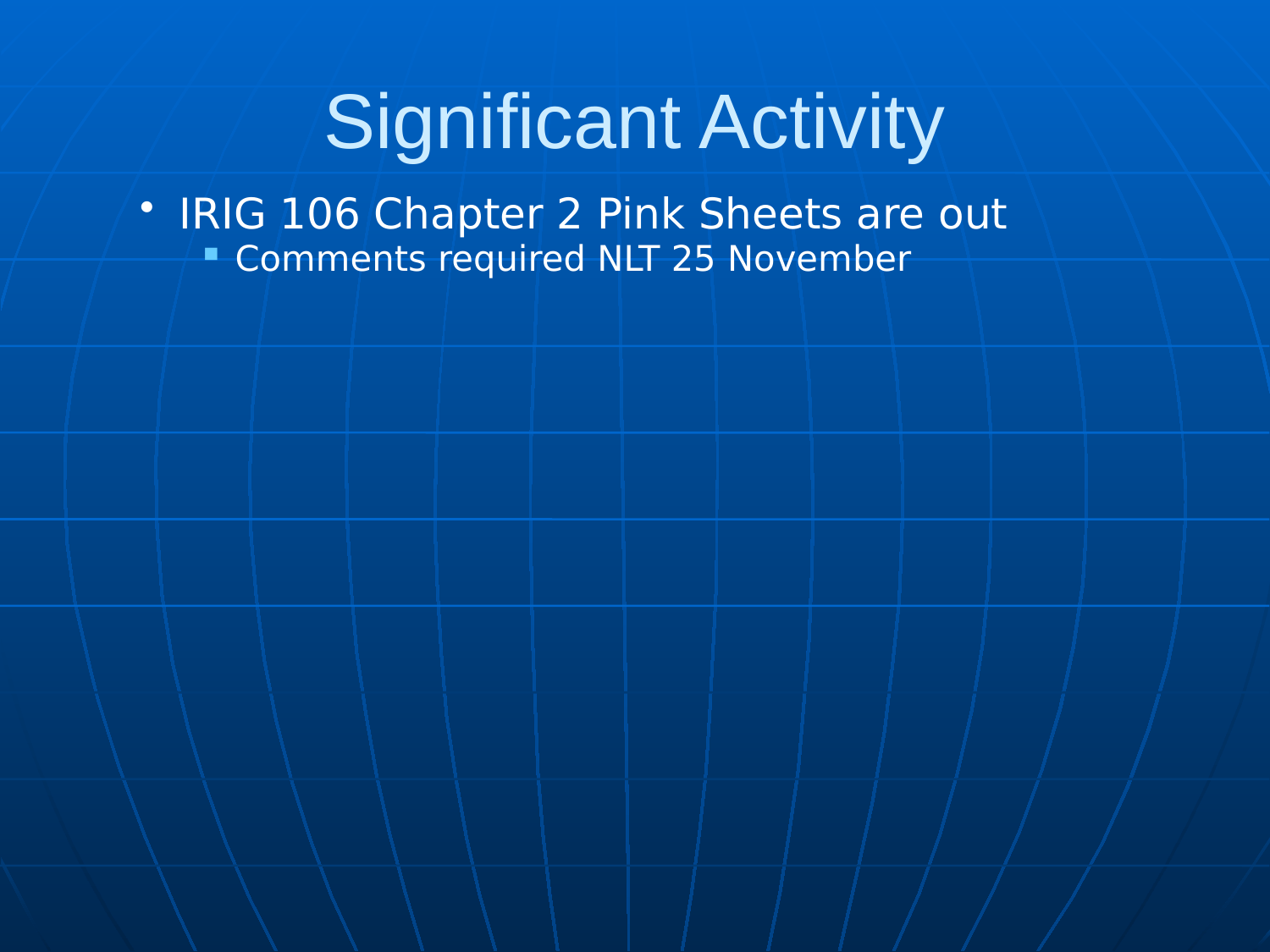

Significant Activity
IRIG 106 Chapter 2 Pink Sheets are out
Comments required NLT 25 November